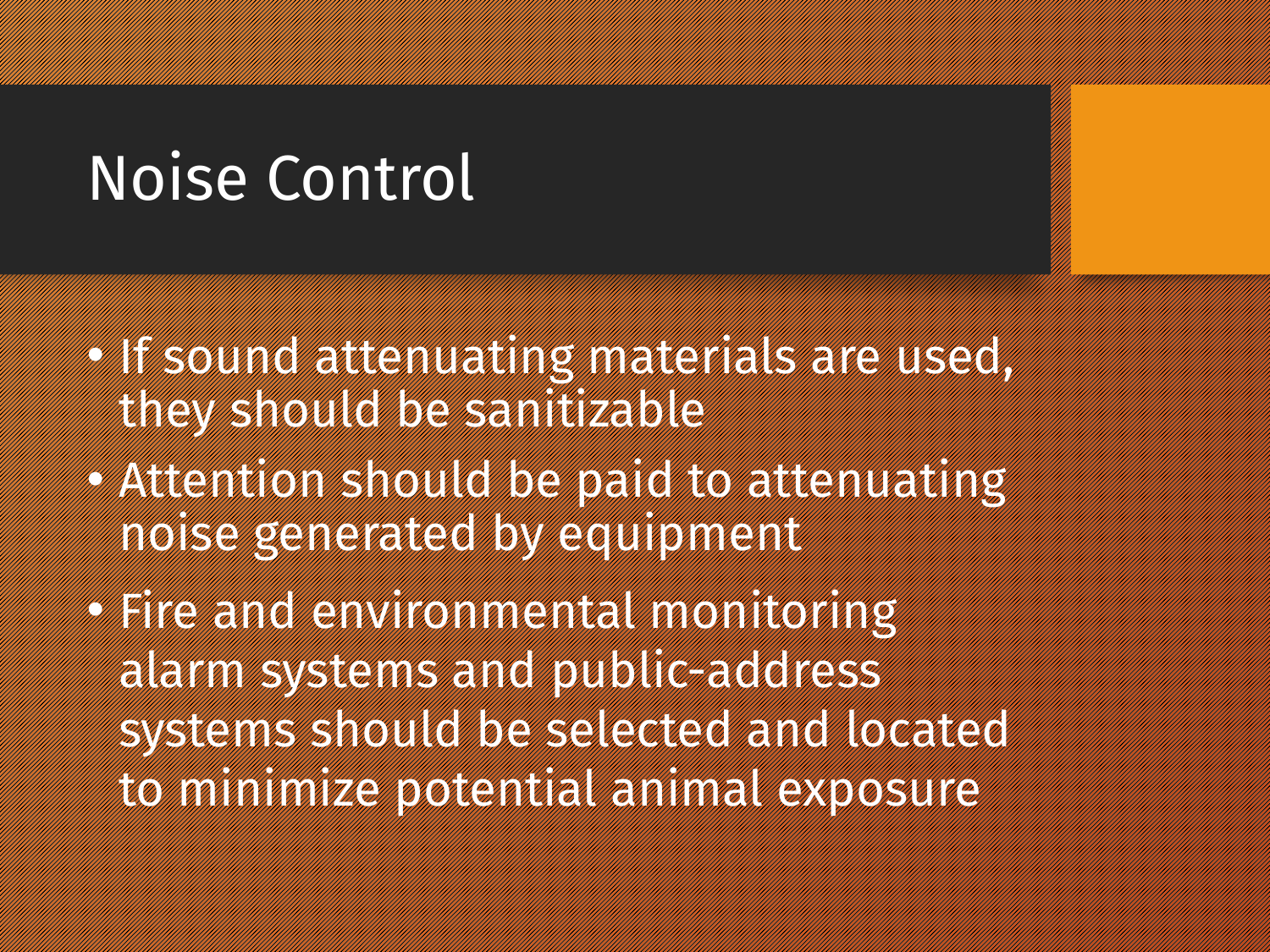

# Noise Control
If sound attenuating materials are used, they should be sanitizable
Attention should be paid to attenuating noise generated by equipment
Fire and environmental monitoring alarm systems and public-address systems should be selected and located to minimize potential animal exposure